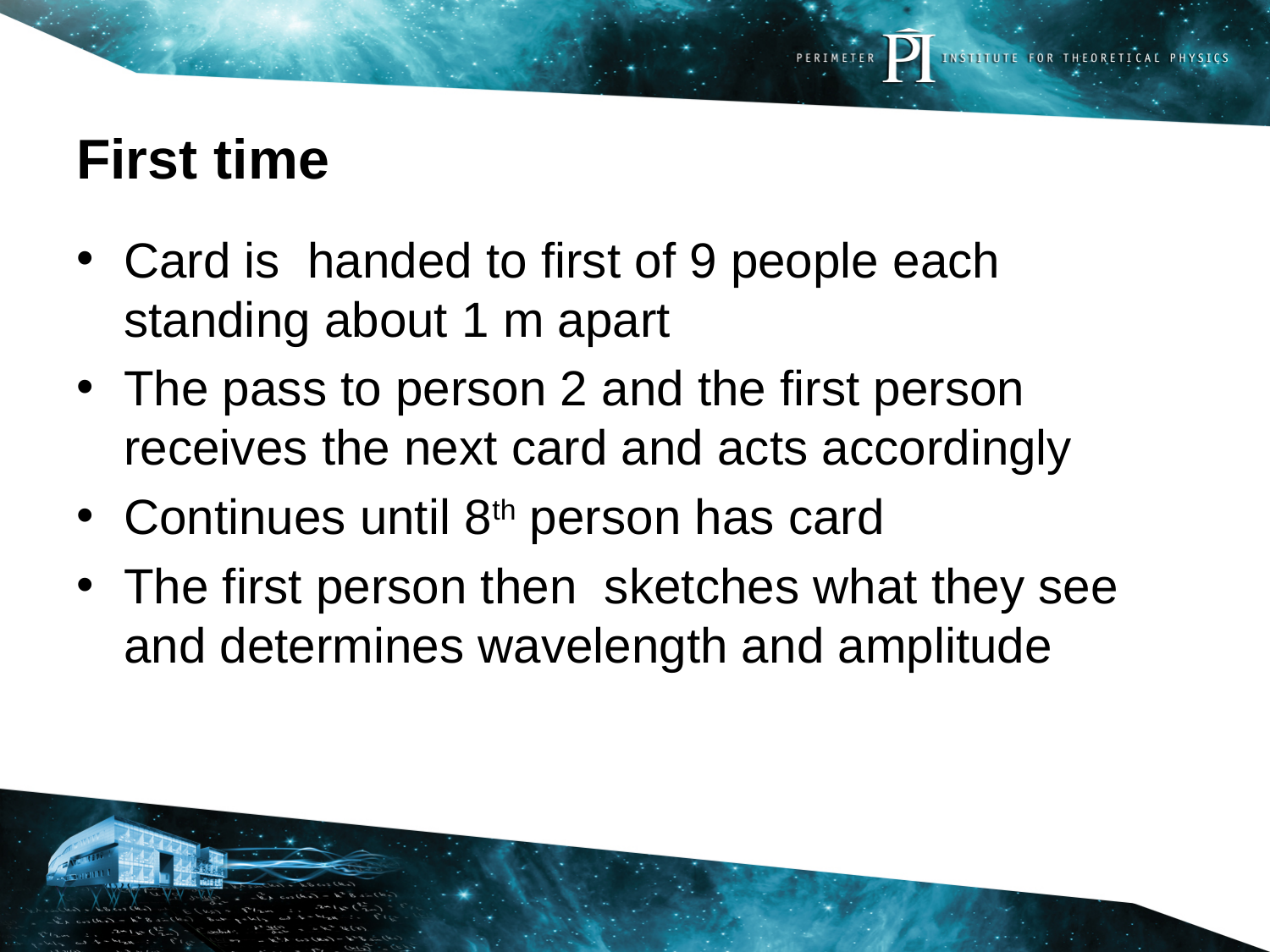

# First time
Card is  handed to first of 9 people each standing about 1 m apart
The pass to person 2 and the first person receives the next card and acts accordingly
Continues until 8th person has card
The first person then  sketches what they see and determines wavelength and amplitude